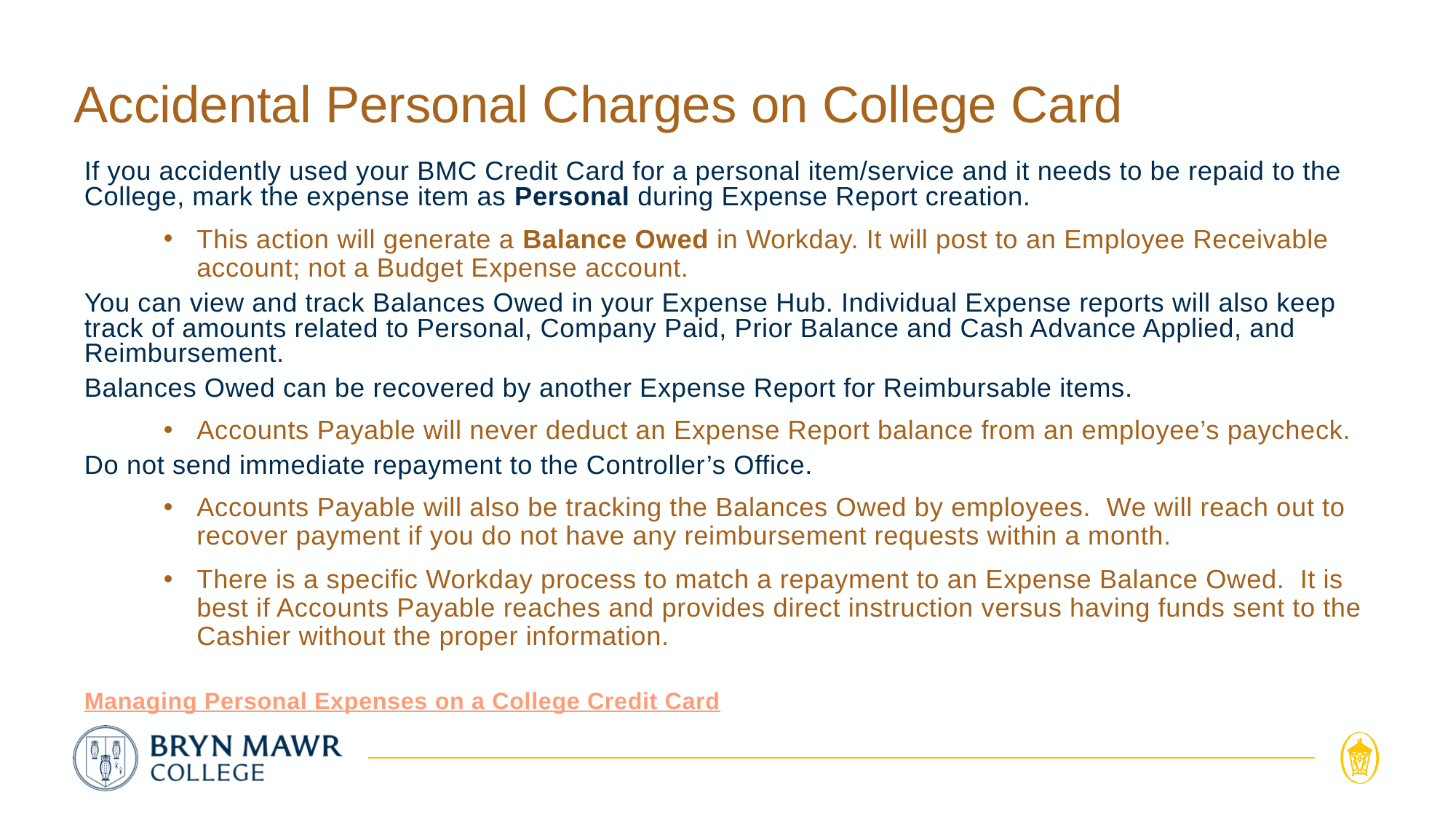

# Accidental Personal Charges on College Card
If you accidently used your BMC Credit Card for a personal item/service and it needs to be repaid to the College, mark the expense item as Personal during Expense Report creation.
This action will generate a Balance Owed in Workday. It will post to an Employee Receivable account; not a Budget Expense account.
You can view and track Balances Owed in your Expense Hub. Individual Expense reports will also keep track of amounts related to Personal, Company Paid, Prior Balance and Cash Advance Applied, and Reimbursement.
Balances Owed can be recovered by another Expense Report for Reimbursable items.
Accounts Payable will never deduct an Expense Report balance from an employee’s paycheck.
Do not send immediate repayment to the Controller’s Office.
Accounts Payable will also be tracking the Balances Owed by employees.  We will reach out to recover payment if you do not have any reimbursement requests within a month.
There is a specific Workday process to match a repayment to an Expense Balance Owed.  It is best if Accounts Payable reaches and provides direct instruction versus having funds sent to the Cashier without the proper information.

Managing Personal Expenses on a College Credit Card